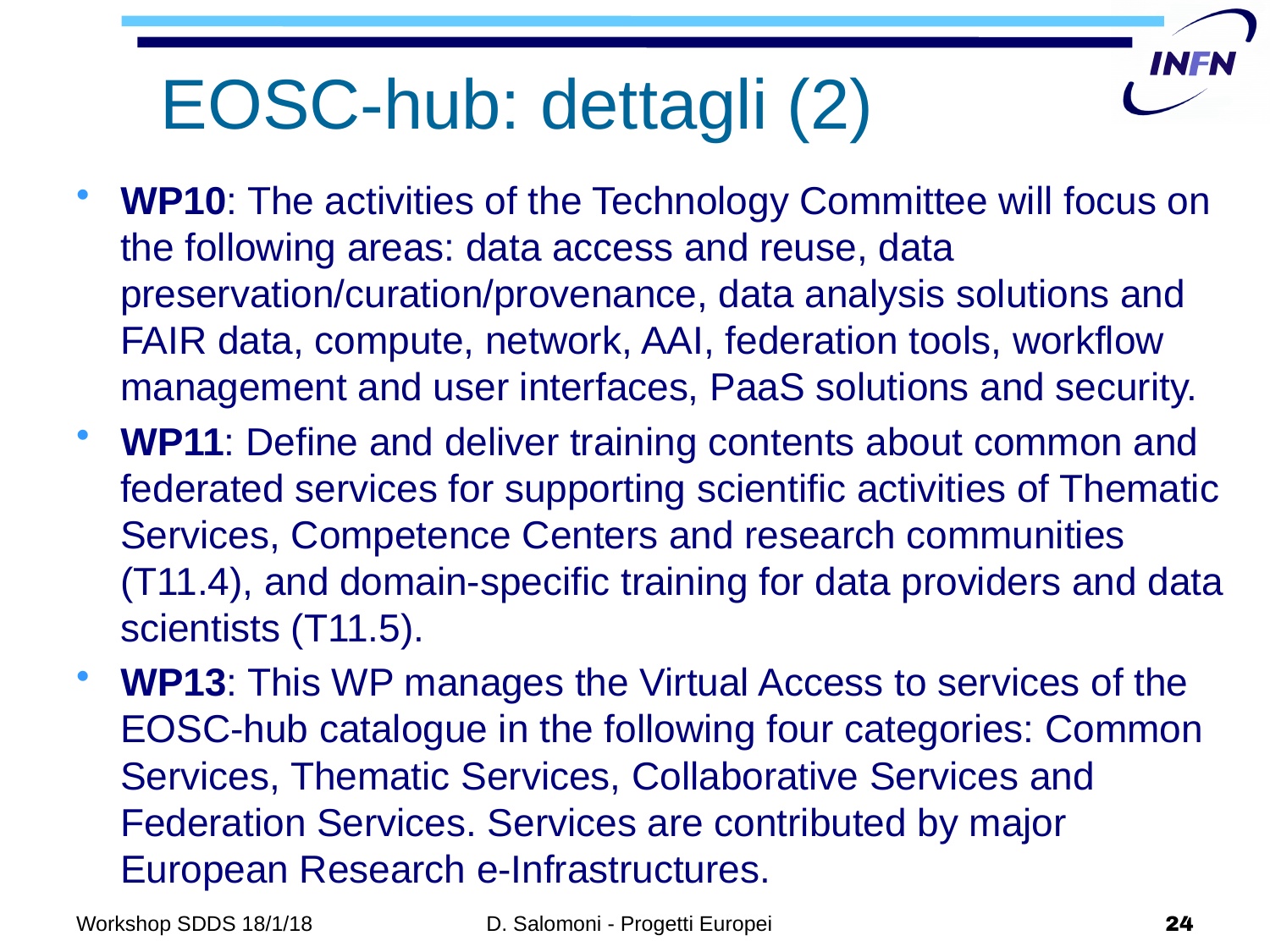

# EOSC-hub: dettagli (2)
WP10: The activities of the Technology Committee will focus on the following areas: data access and reuse, data preservation/curation/provenance, data analysis solutions and FAIR data, compute, network, AAI, federation tools, workflow management and user interfaces, PaaS solutions and security.
WP11: Define and deliver training contents about common and federated services for supporting scientific activities of Thematic Services, Competence Centers and research communities (T11.4), and domain-specific training for data providers and data scientists (T11.5).
WP13: This WP manages the Virtual Access to services of the EOSC-hub catalogue in the following four categories: Common Services, Thematic Services, Collaborative Services and Federation Services. Services are contributed by major European Research e-Infrastructures.
Workshop SDDS 18/1/18
D. Salomoni - Progetti Europei
24